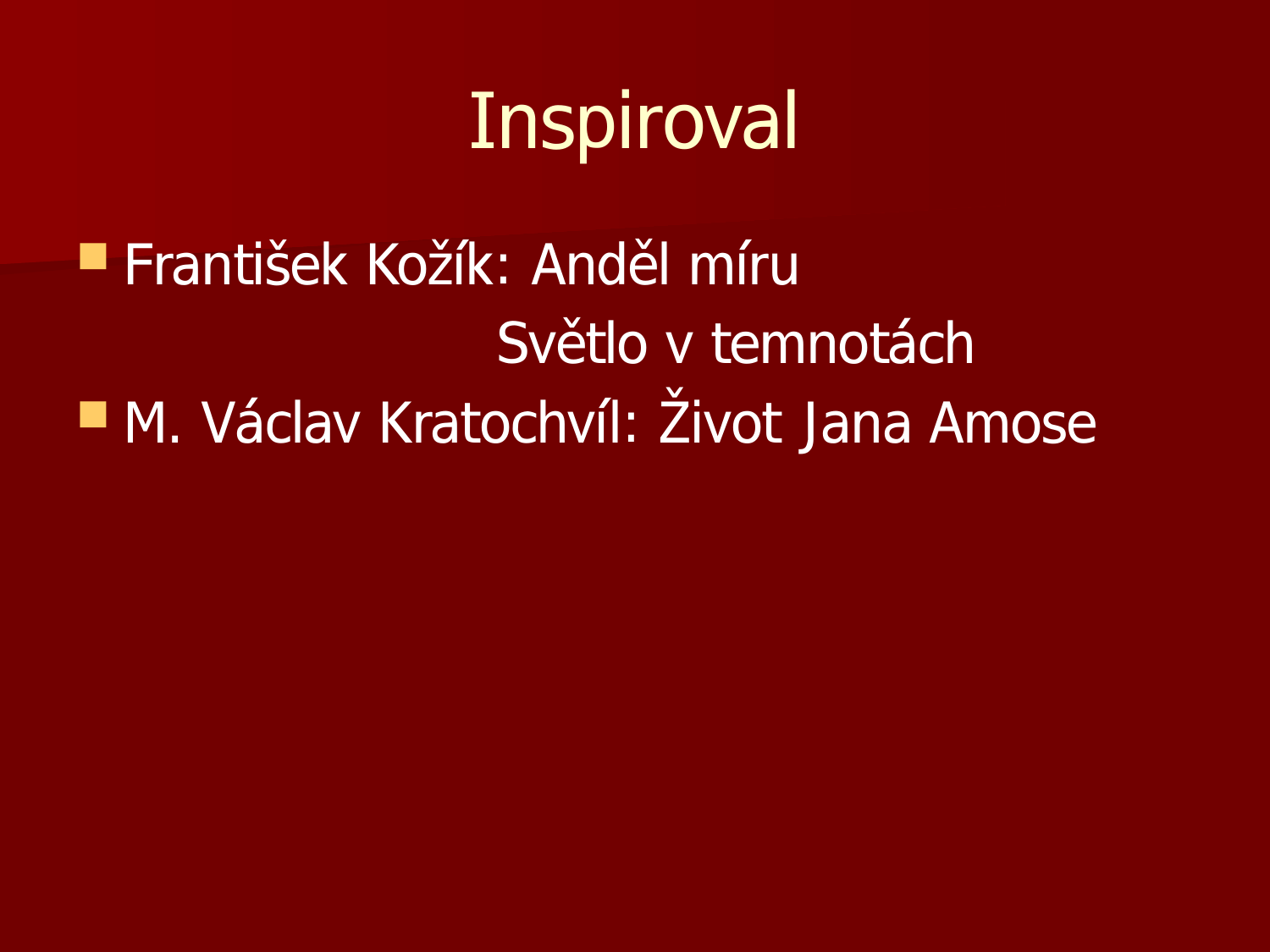

# Inspiroval
František Kožík: Anděl míru
                        Světlo v temnotách
M. Václav Kratochvíl: Život Jana Amose